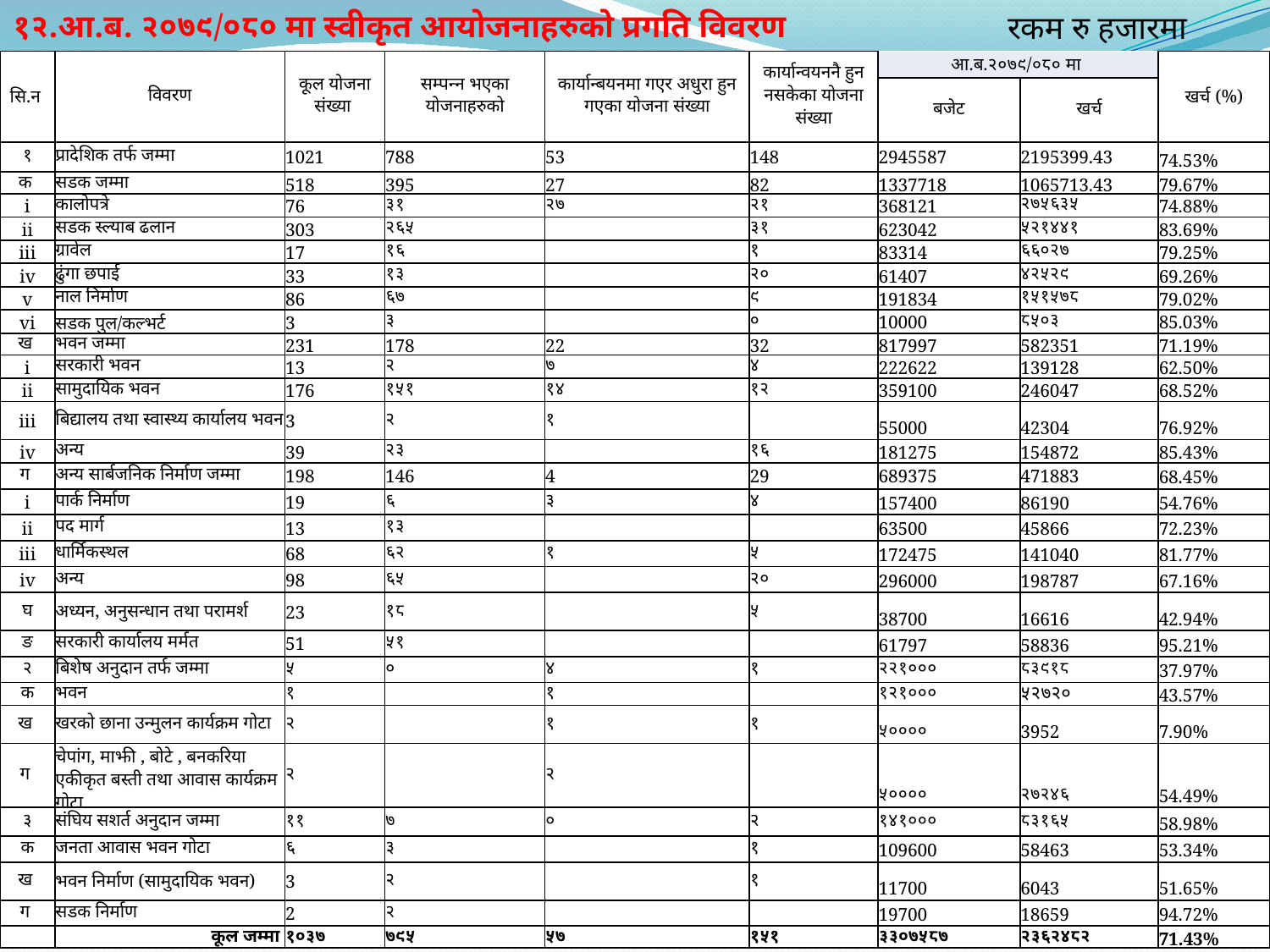

१२.आ.ब. २०७९/०८० मा स्वीकृत आयोजनाहरुको प्रगति विवरण
रकम रु हजारमा
| सि.न | विवरण | कूल योजना संख्या | सम्पन्न भएका योजनाहरुको | कार्यान्बयनमा गएर अधुरा हुन गएका योजना संख्या | कार्यान्वयननै हुन नसकेका योजना संख्या | आ.ब.२०७९/०८० मा |  | खर्च (%) |
| --- | --- | --- | --- | --- | --- | --- | --- | --- |
|  |  |  |  |  |  | बजेट | खर्च |  |
| १ | प्रादेशिक तर्फ जम्मा | 1021 | 788 | 53 | 148 | 2945587 | 2195399.43 | 74.53% |
| क | सडक जम्मा | 518 | 395 | 27 | 82 | 1337718 | 1065713.43 | 79.67% |
| i | कालोपत्रे | 76 | ३१ | २७ | २१ | 368121 | २७५६३५ | 74.88% |
| ii | सडक स्ल्याब ढलान | 303 | २६५ |  | ३१ | 623042 | ५२१४४१ | 83.69% |
| iii | ग्रावेल | 17 | १६ |  | १ | 83314 | ६६०२७ | 79.25% |
| iv | ढुंगा छपाई | 33 | १३ |  | २० | 61407 | ४२५२९ | 69.26% |
| v | नाल निर्माण | 86 | ६७ |  | ९ | 191834 | १५१५७८ | 79.02% |
| vi | सडक पुल/कल्भर्ट | 3 | ३ |  | ० | 10000 | ८५०३ | 85.03% |
| ख | भवन जम्मा | 231 | 178 | 22 | 32 | 817997 | 582351 | 71.19% |
| i | सरकारी भवन | 13 | २ | ७ | ४ | 222622 | 139128 | 62.50% |
| ii | सामुदायिक भवन | 176 | १५१ | १४ | १२ | 359100 | 246047 | 68.52% |
| iii | बिद्यालय तथा स्वास्थ्य कार्यालय भवन | 3 | २ | १ |  | 55000 | 42304 | 76.92% |
| iv | अन्य | 39 | २३ |  | १६ | 181275 | 154872 | 85.43% |
| ग | अन्य सार्बजनिक निर्माण जम्मा | 198 | 146 | 4 | 29 | 689375 | 471883 | 68.45% |
| i | पार्क निर्माण | 19 | ६ | ३ | ४ | 157400 | 86190 | 54.76% |
| ii | पद मार्ग | 13 | १३ |  |  | 63500 | 45866 | 72.23% |
| iii | धार्मिकस्थल | 68 | ६२ | १ | ५ | 172475 | 141040 | 81.77% |
| iv | अन्य | 98 | ६५ |  | २० | 296000 | 198787 | 67.16% |
| घ | अध्यन, अनुसन्धान तथा परामर्श | 23 | १८ |  | ५ | 38700 | 16616 | 42.94% |
| ङ | सरकारी कार्यालय मर्मत | 51 | ५१ |  |  | 61797 | 58836 | 95.21% |
| २ | बिशेष अनुदान तर्फ जम्मा | ५ | ० | ४ | १ | २२१००० | ८३९१८ | 37.97% |
| क | भवन | १ |  | १ |  | १२१००० | ५२७२० | 43.57% |
| ख | खरको छाना उन्मुलन कार्यक्रम गोटा | २ |  | १ | १ | ५०००० | 3952 | 7.90% |
| ग | चेपांग, माझी , बोटे , बनकरिया एकीकृत बस्ती तथा आवास कार्यक्रम गोटा | २ |  | २ |  | ५०००० | २७२४६ | 54.49% |
| ३ | संघिय सशर्त अनुदान जम्मा | ११ | ७ | ० | २ | १४१००० | ८३१६५ | 58.98% |
| क | जनता आवास भवन गोटा | ६ | ३ |  | १ | 109600 | 58463 | 53.34% |
| ख | भवन निर्माण (सामुदायिक भवन) | 3 | २ |  | १ | 11700 | 6043 | 51.65% |
| ग | सडक निर्माण | 2 | २ |  |  | 19700 | 18659 | 94.72% |
|  | कूल जम्मा | १०३७ | ७९५ | ५७ | १५१ | ३३०७५८७ | २३६२४८२ | 71.43% |